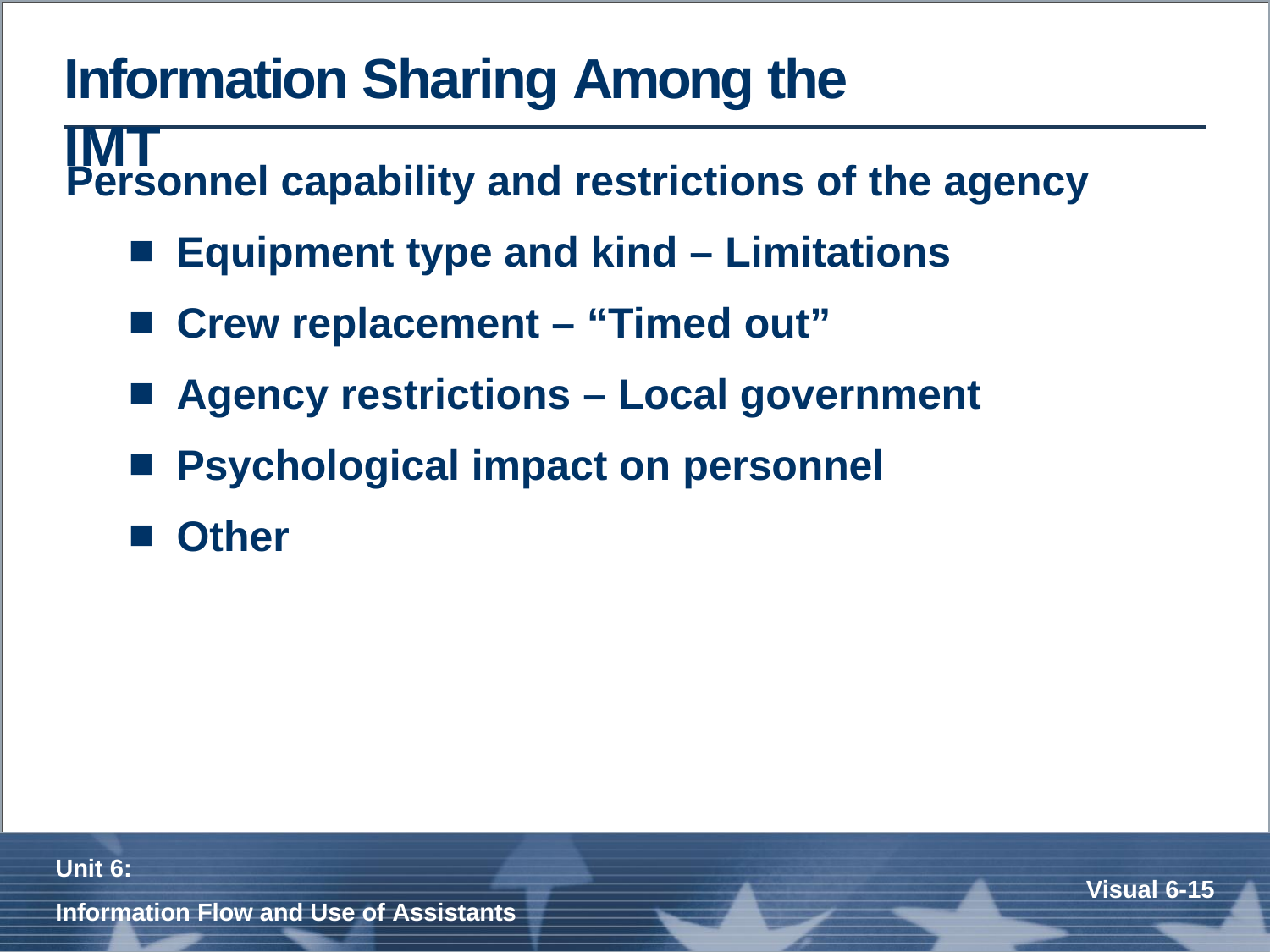

# Information Sharing Among the IMT
Personnel capability and restrictions of the agency
Equipment type and kind – Limitations
Crew replacement – “Timed out”
Agency restrictions – Local government
Psychological impact on personnel
Other

Unit 6:
Information Flow and Use of Assistants
Visual 6-15